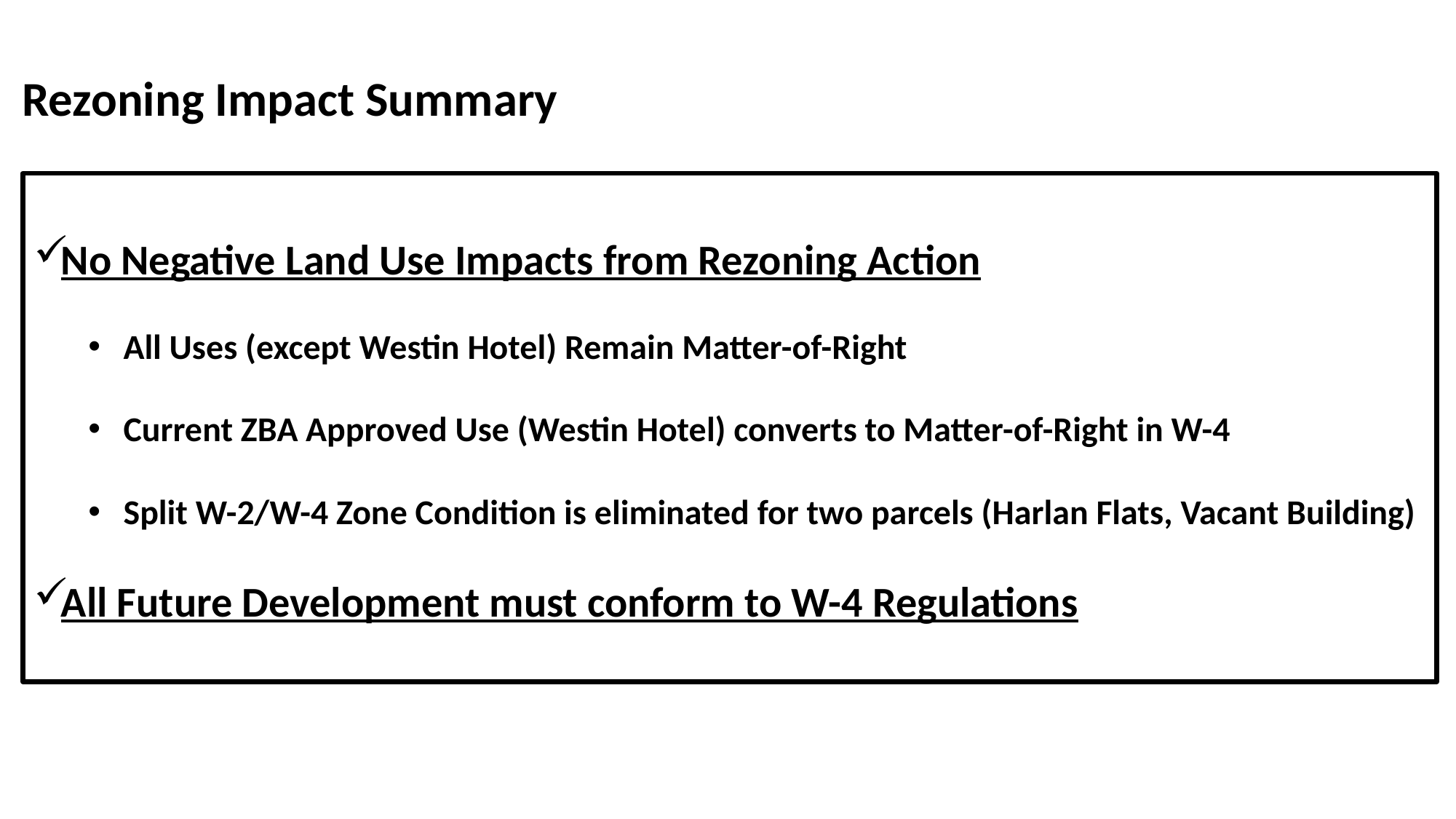

Rezoning Impact Summary

No Negative Land Use Impacts from Rezoning Action

 All Uses (except Westin Hotel) Remain Matter-of-Right

 Current ZBA Approved Use (Westin Hotel) converts to Matter-of-Right in W-4

 Split W-2/W-4 Zone Condition is eliminated for two parcels (Harlan Flats, Vacant Building)

All Future Development must conform to W-4 Regulations